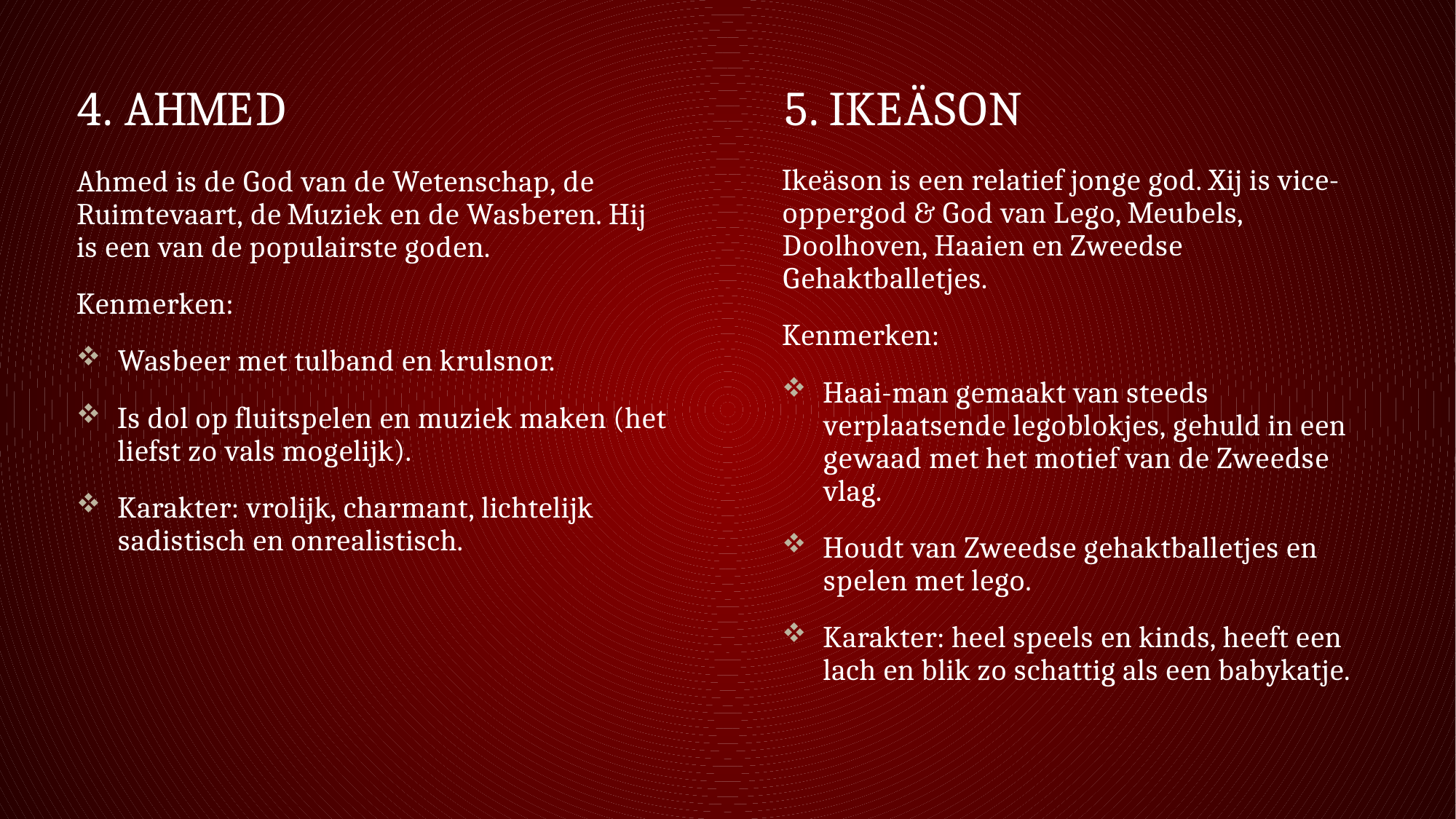

4. AHMED
5. IKEÄSON
Ikeäson is een relatief jonge god. Xij is vice-oppergod & God van Lego, Meubels, Doolhoven, Haaien en Zweedse Gehaktballetjes.
Kenmerken:
Haai-man gemaakt van steeds verplaatsende legoblokjes, gehuld in een gewaad met het motief van de Zweedse vlag.
Houdt van Zweedse gehaktballetjes en spelen met lego.
Karakter: heel speels en kinds, heeft een lach en blik zo schattig als een babykatje.
Ahmed is de God van de Wetenschap, de Ruimtevaart, de Muziek en de Wasberen. Hij is een van de populairste goden.
Kenmerken:
Wasbeer met tulband en krulsnor.
Is dol op fluitspelen en muziek maken (het liefst zo vals mogelijk).
Karakter: vrolijk, charmant, lichtelijk sadistisch en onrealistisch.